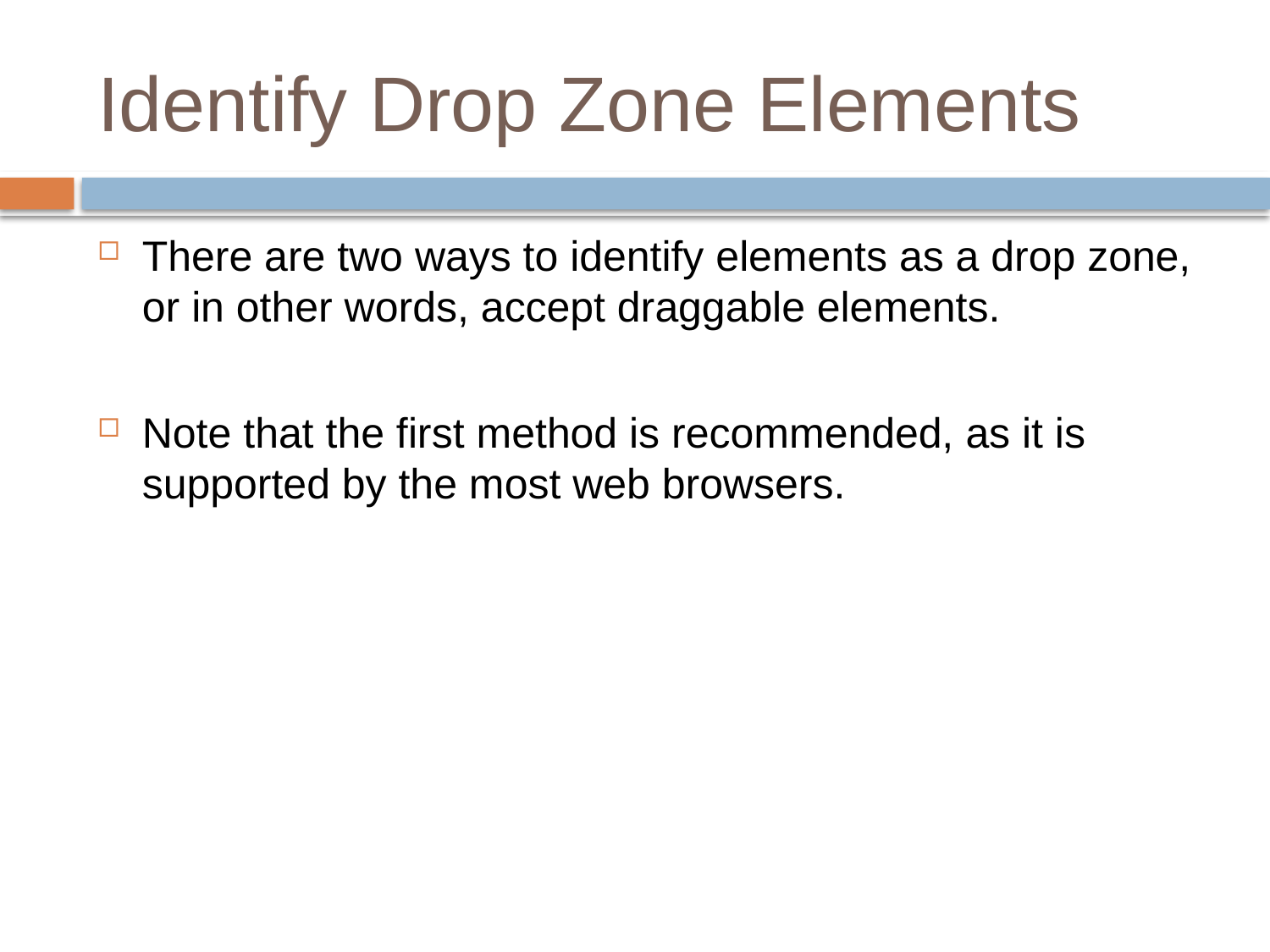

# Identify Drop Zone Elements
There are two ways to identify elements as a drop zone, or in other words, accept draggable elements.

Note that the first method is recommended, as it is supported by the most web browsers.